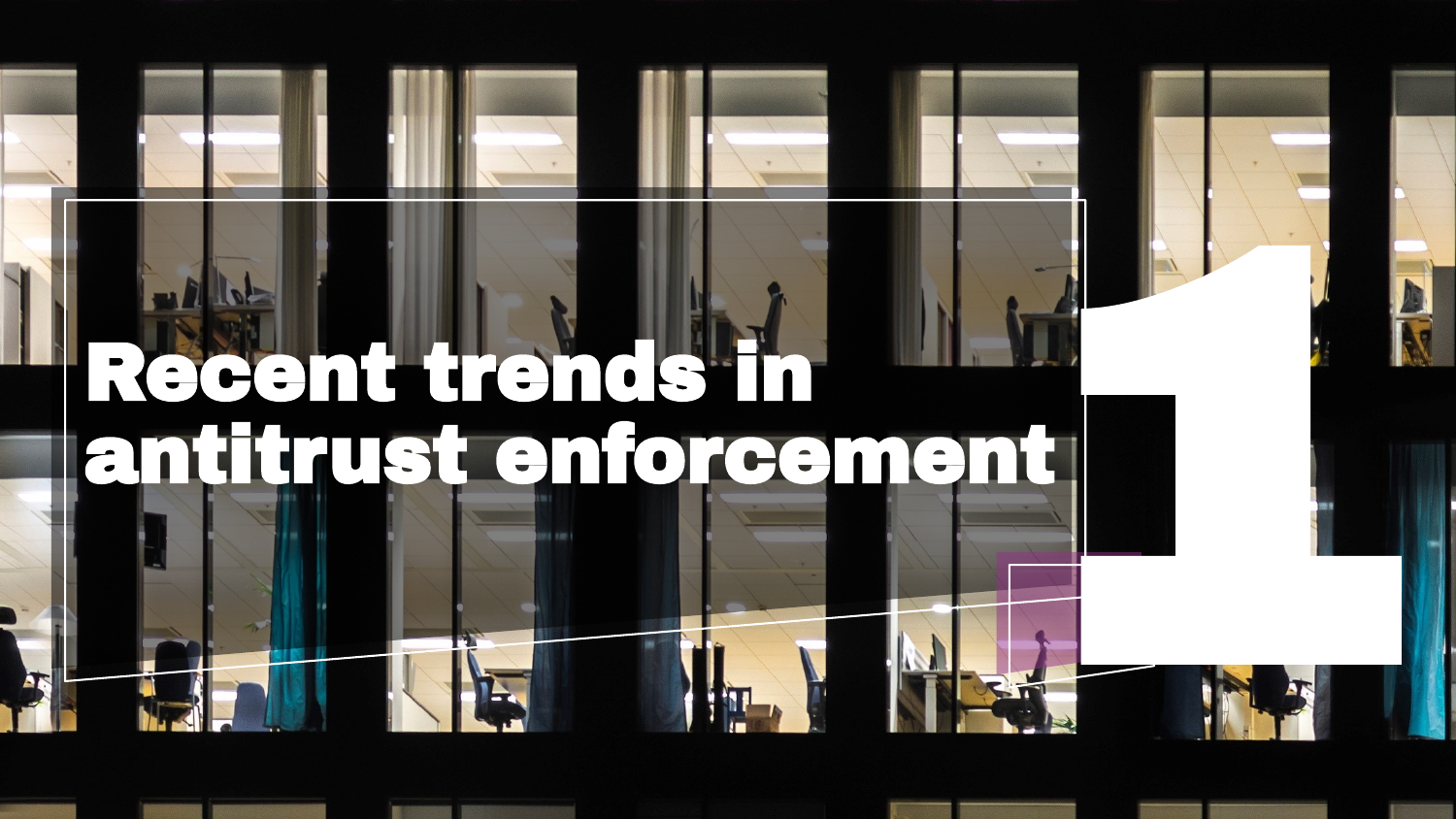

1
# Recent trends in antitrust enforcement